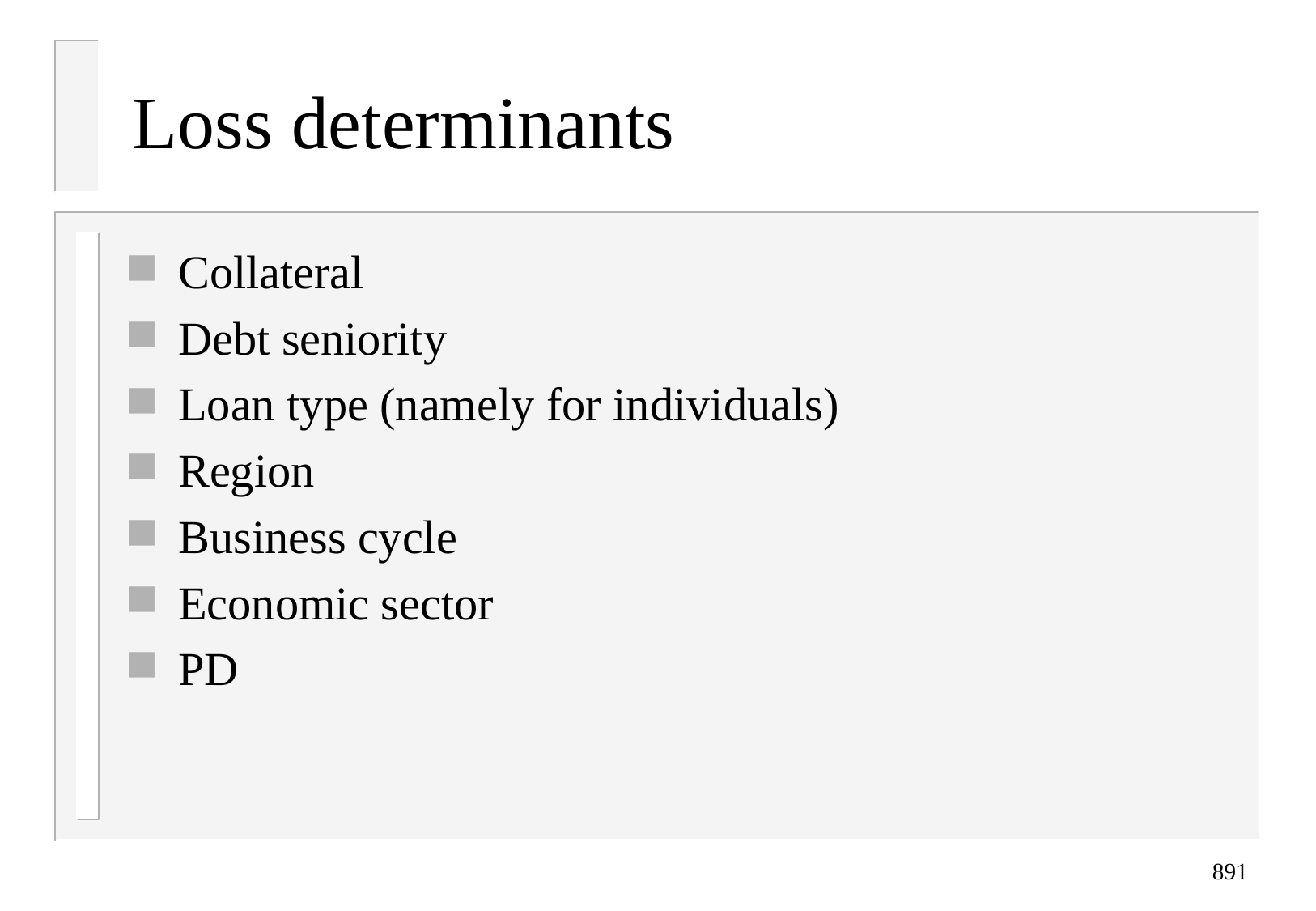

# Loss determinants
Collateral
Debt seniority
Loan type (namely for individuals)
Region
Business cycle
Economic sector
PD
891